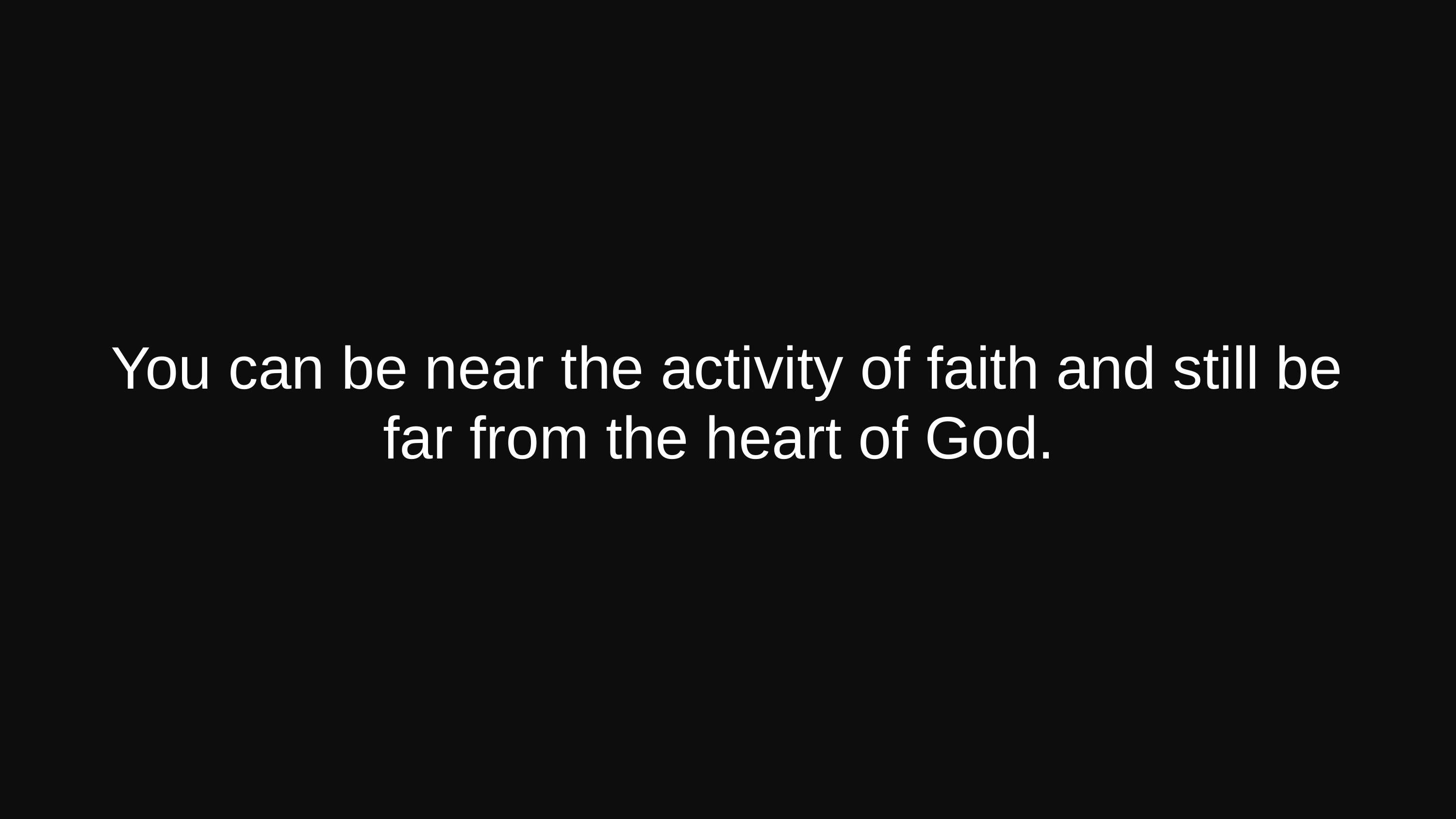

You can be near the activity of faith and still be far from the heart of God.